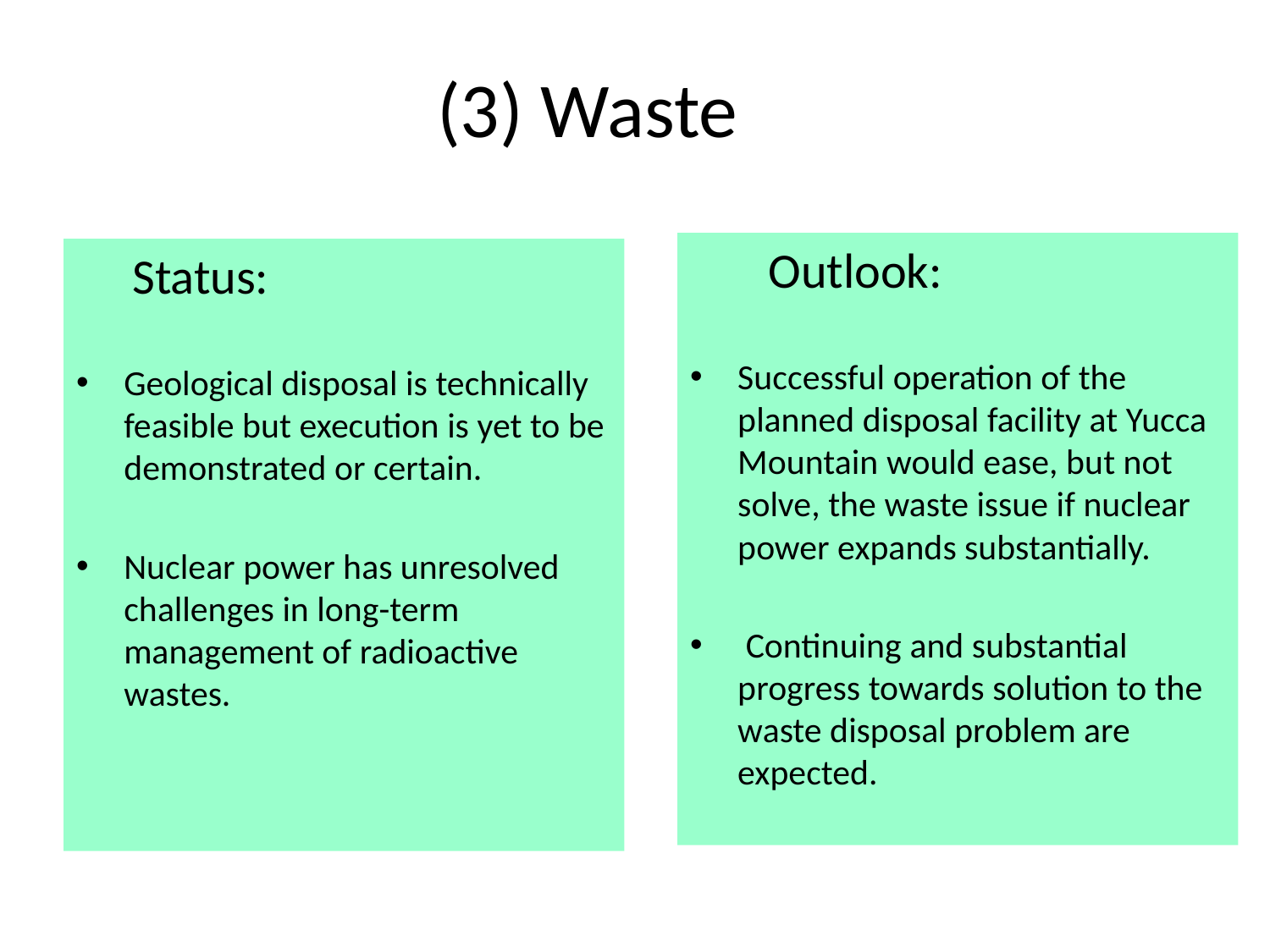

# (3) Waste
       Outlook:

Successful operation of the planned disposal facility at Yucca Mountain would ease, but not solve, the waste issue if nuclear power expands substantially.

 Continuing and substantial progress towards solution to the waste disposal problem are expected.
       Status:

Geological disposal is technically feasible but execution is yet to be demonstrated or certain.

Nuclear power has unresolved challenges in long-term management of radioactive wastes.